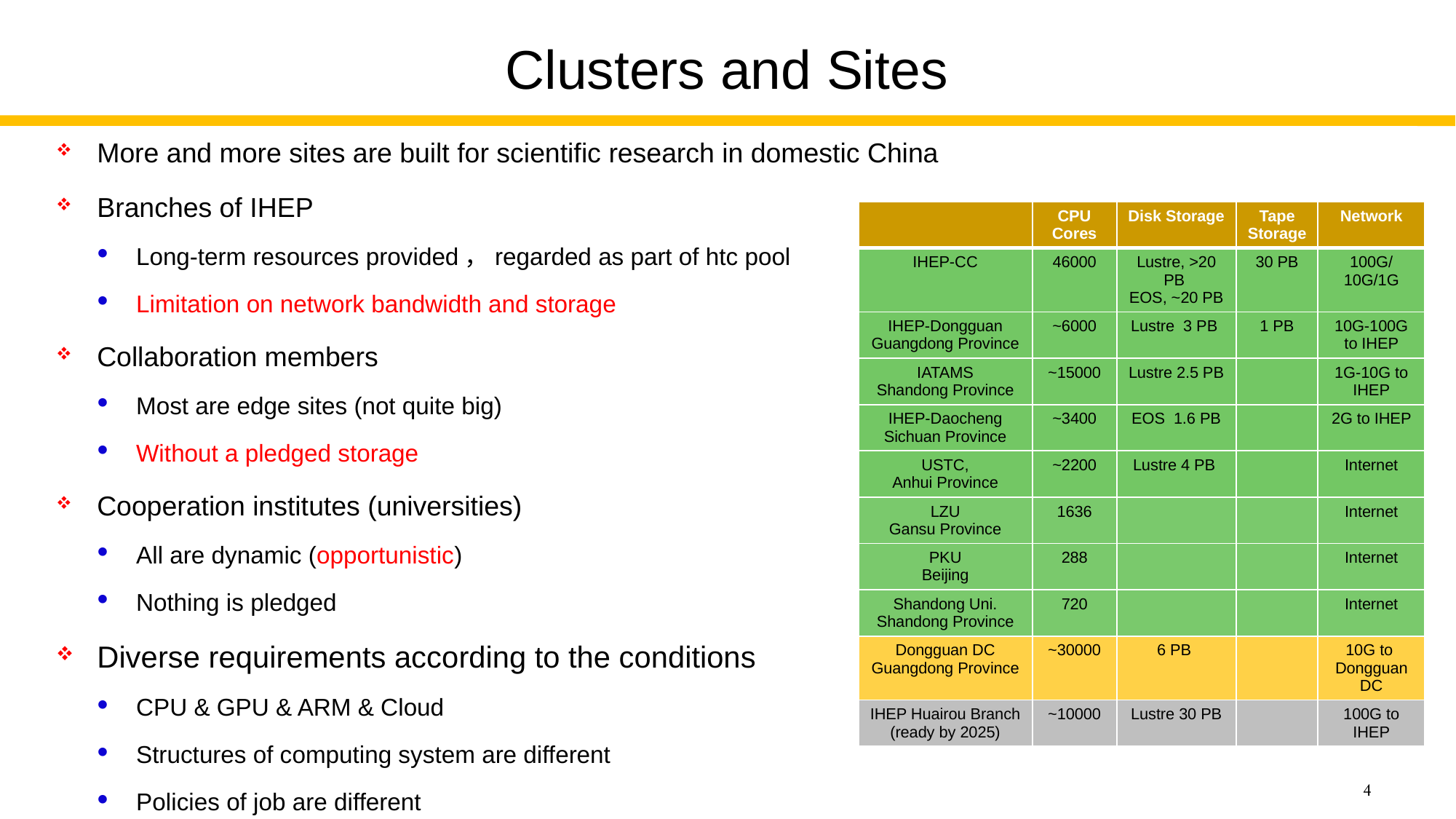

# Clusters and Sites
More and more sites are built for scientific research in domestic China
Branches of IHEP
Long-term resources provided，regarded as part of htc pool
Limitation on network bandwidth and storage
Collaboration members
Most are edge sites (not quite big)
Without a pledged storage
Cooperation institutes (universities)
All are dynamic (opportunistic)
Nothing is pledged
Diverse requirements according to the conditions
CPU & GPU & ARM & Cloud
Structures of computing system are different
Policies of job are different
|  | CPU Cores | Disk Storage | Tape Storage | Network |
| --- | --- | --- | --- | --- |
| IHEP-CC | 46000 | Lustre, >20 PB EOS, ~20 PB | 30 PB | 100G/10G/1G |
| IHEP-Dongguan Guangdong Province | ~6000 | Lustre 3 PB | 1 PB | 10G-100G to IHEP |
| IATAMS Shandong Province | ~15000 | Lustre 2.5 PB |  | 1G-10G to IHEP |
| IHEP-Daocheng Sichuan Province | ~3400 | EOS 1.6 PB |  | 2G to IHEP |
| USTC, Anhui Province | ~2200 | Lustre 4 PB |  | Internet |
| LZU Gansu Province | 1636 |  |  | Internet |
| PKU Beijing | 288 |  |  | Internet |
| Shandong Uni. Shandong Province | 720 |  |  | Internet |
| Dongguan DC Guangdong Province | ~30000 | 6 PB |  | 10G to Dongguan DC |
| IHEP Huairou Branch (ready by 2025) | ~10000 | Lustre 30 PB |  | 100G to IHEP |
4